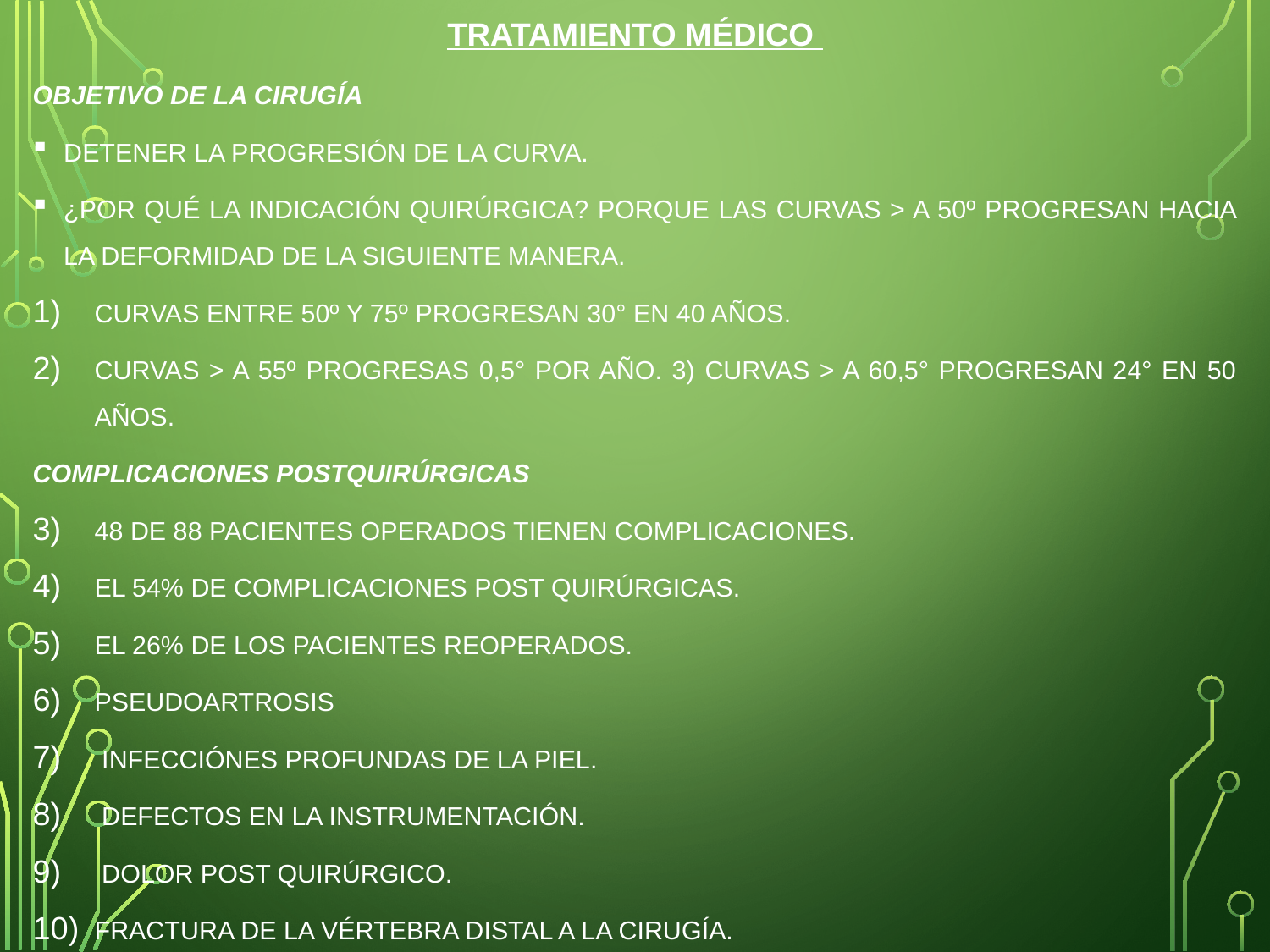

TRATAMIENTO MÉDICO
OBJETIVO DE LA CIRUGÍA
DETENER LA PROGRESIÓN DE LA CURVA.
¿POR QUÉ LA INDICACIÓN QUIRÚRGICA? PORQUE LAS CURVAS > A 50º PROGRESAN HACIA LA DEFORMIDAD DE LA SIGUIENTE MANERA.
CURVAS ENTRE 50º Y 75º PROGRESAN 30° EN 40 AÑOS.
CURVAS > A 55º PROGRESAS 0,5° POR AÑO. 3) CURVAS > A 60,5° PROGRESAN 24° EN 50 AÑOS.
COMPLICACIONES POSTQUIRÚRGICAS
48 DE 88 PACIENTES OPERADOS TIENEN COMPLICACIONES.
EL 54% DE COMPLICACIONES POST QUIRÚRGICAS.
EL 26% DE LOS PACIENTES REOPERADOS.
PSEUDOARTROSIS
 INFECCIÓNES PROFUNDAS DE LA PIEL.
 DEFECTOS EN LA INSTRUMENTACIÓN.
 DOLOR POST QUIRÚRGICO.
FRACTURA DE LA VÉRTEBRA DISTAL A LA CIRUGÍA.